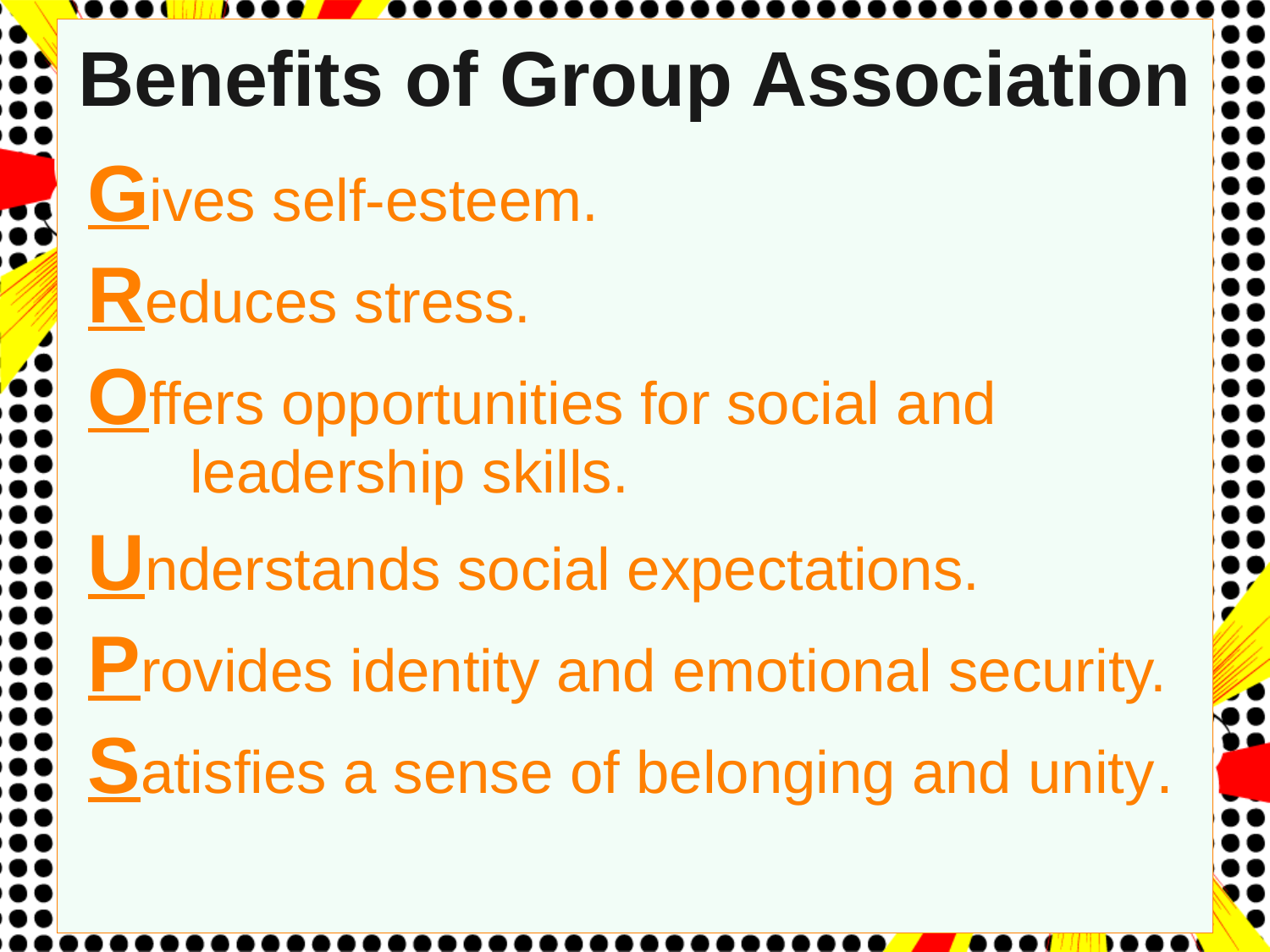

# Benefits of Group Association

Gives self-esteem.
Reduces stress.
Offers opportunities for social and leadership skills.
Understands social expectations.
Provides identity and emotional security.
Satisfies a sense of belonging and unity.